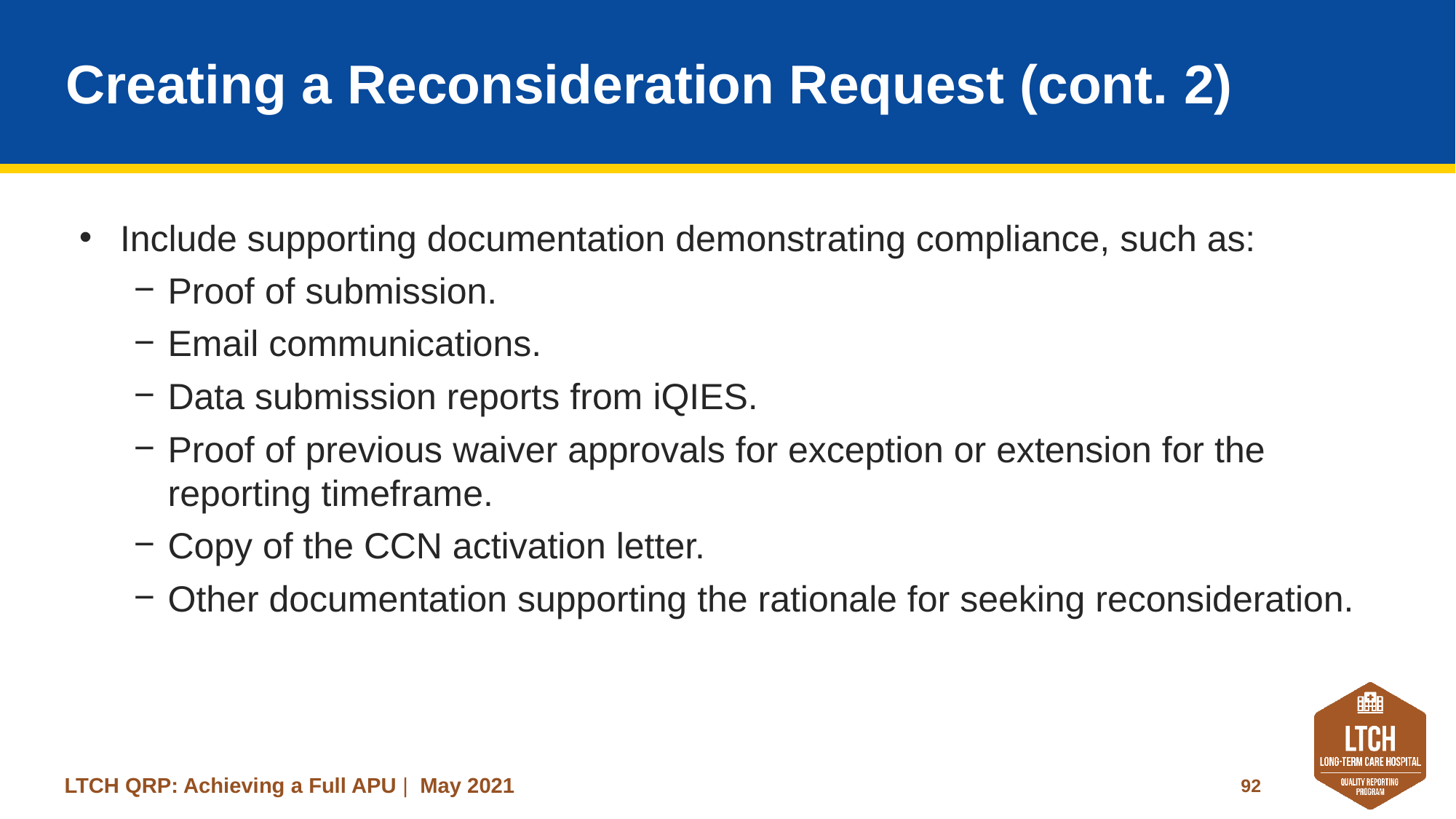

# Creating a Reconsideration Request (cont. 2)
Include supporting documentation demonstrating compliance, such as:
Proof of submission.
Email communications.
Data submission reports from iQIES.
Proof of previous waiver approvals for exception or extension for the reporting timeframe.
Copy of the CCN activation letter.
Other documentation supporting the rationale for seeking reconsideration.